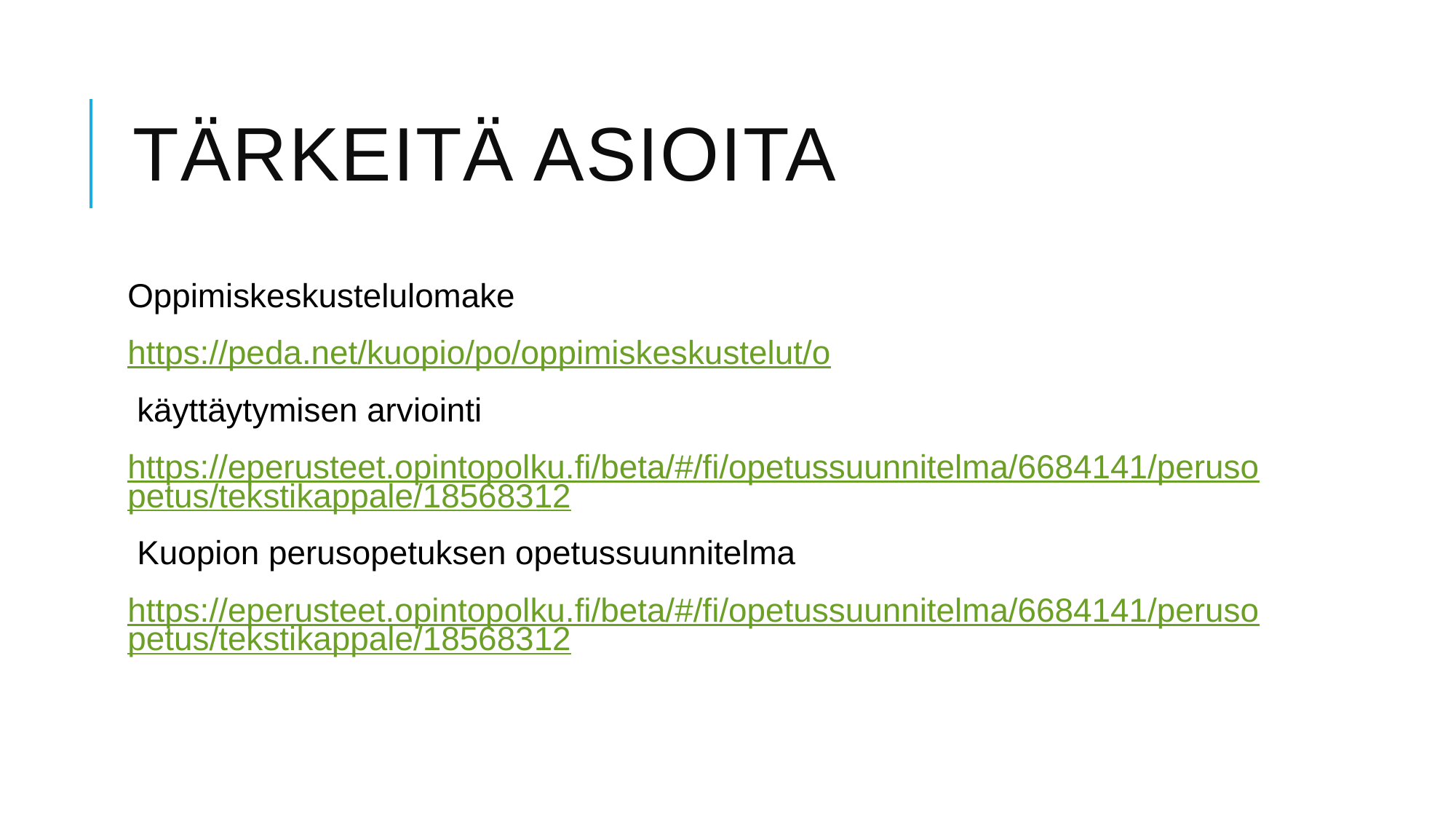

# TÄRKEITÄ ASIOITA
Oppimiskeskustelulomake
https://peda.net/kuopio/po/oppimiskeskustelut/o
 käyttäytymisen arviointi
https://eperusteet.opintopolku.fi/beta/#/fi/opetussuunnitelma/6684141/perusopetus/tekstikappale/18568312
 Kuopion perusopetuksen opetussuunnitelma
https://eperusteet.opintopolku.fi/beta/#/fi/opetussuunnitelma/6684141/perusopetus/tekstikappale/18568312